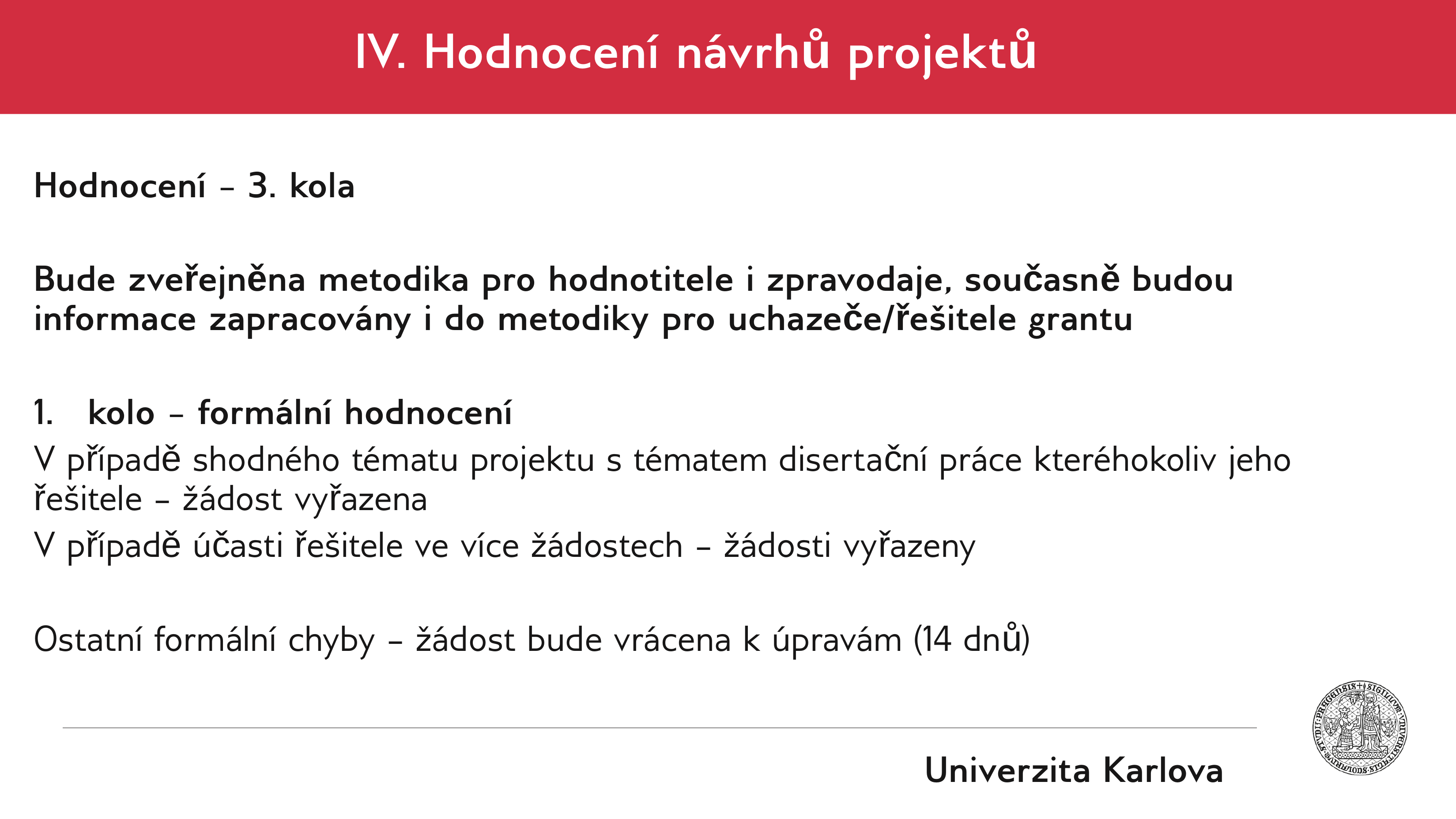

# IV. Hodnocení návrhů projektů

Hodnocení – 3. kola

Bude zveřejněna metodika pro hodnotitele i zpravodaje, současně budou informace zapracovány i do metodiky pro uchazeče/řešitele grantu

kolo – formální hodnocení
V případě shodného tématu projektu s tématem disertační práce kteréhokoliv jeho řešitele – žádost vyřazena
V případě účasti řešitele ve více žádostech – žádosti vyřazeny

Ostatní formální chyby – žádost bude vrácena k úpravám (14 dnů)